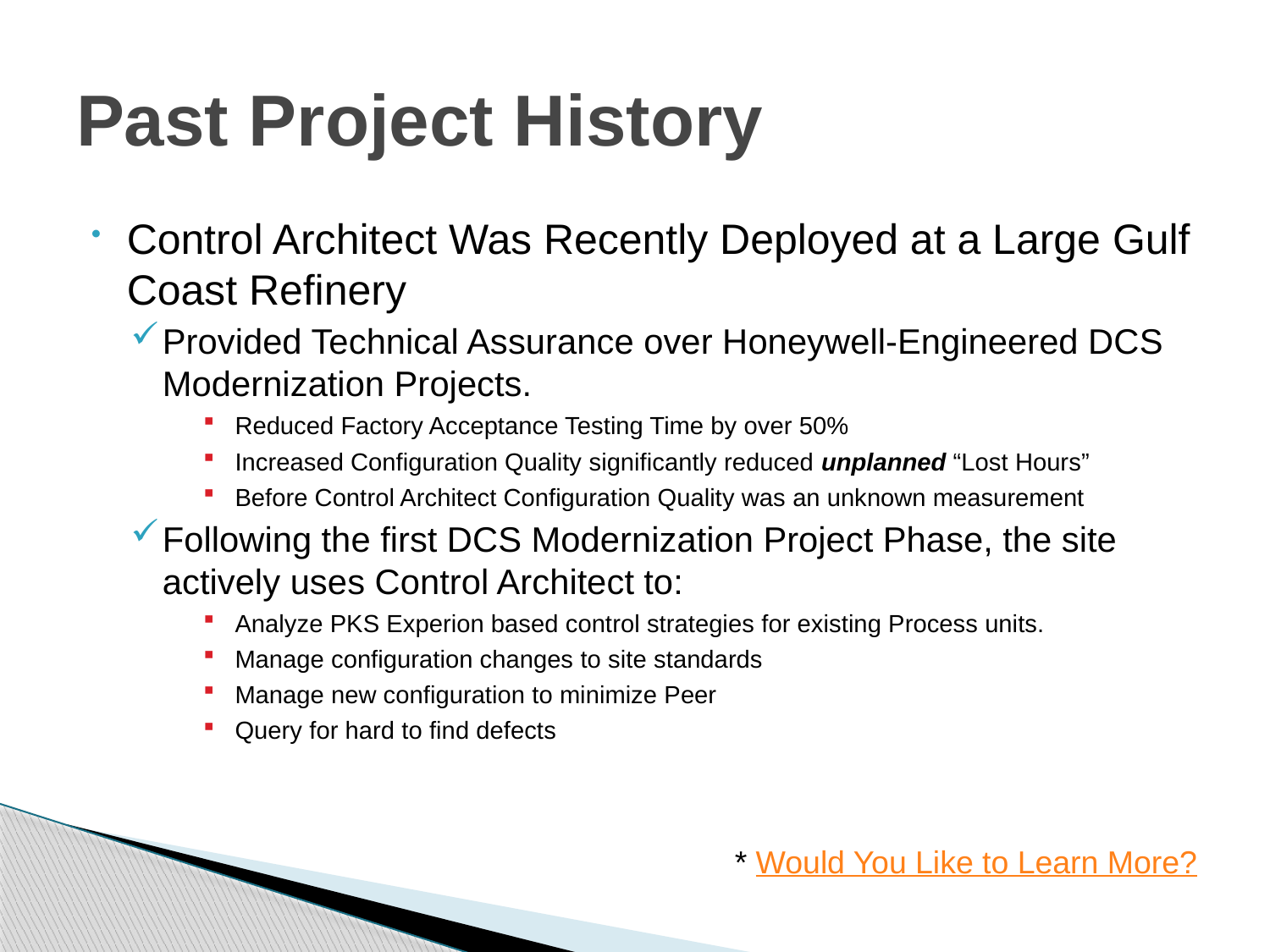

# Past Project History
Control Architect Was Recently Deployed at a Large Gulf Coast Refinery
Provided Technical Assurance over Honeywell-Engineered DCS Modernization Projects.
Reduced Factory Acceptance Testing Time by over 50%
Increased Configuration Quality significantly reduced unplanned “Lost Hours”
Before Control Architect Configuration Quality was an unknown measurement
Following the first DCS Modernization Project Phase, the site actively uses Control Architect to:
Analyze PKS Experion based control strategies for existing Process units.
Manage configuration changes to site standards
Manage new configuration to minimize Peer
Query for hard to find defects
* Would You Like to Learn More?